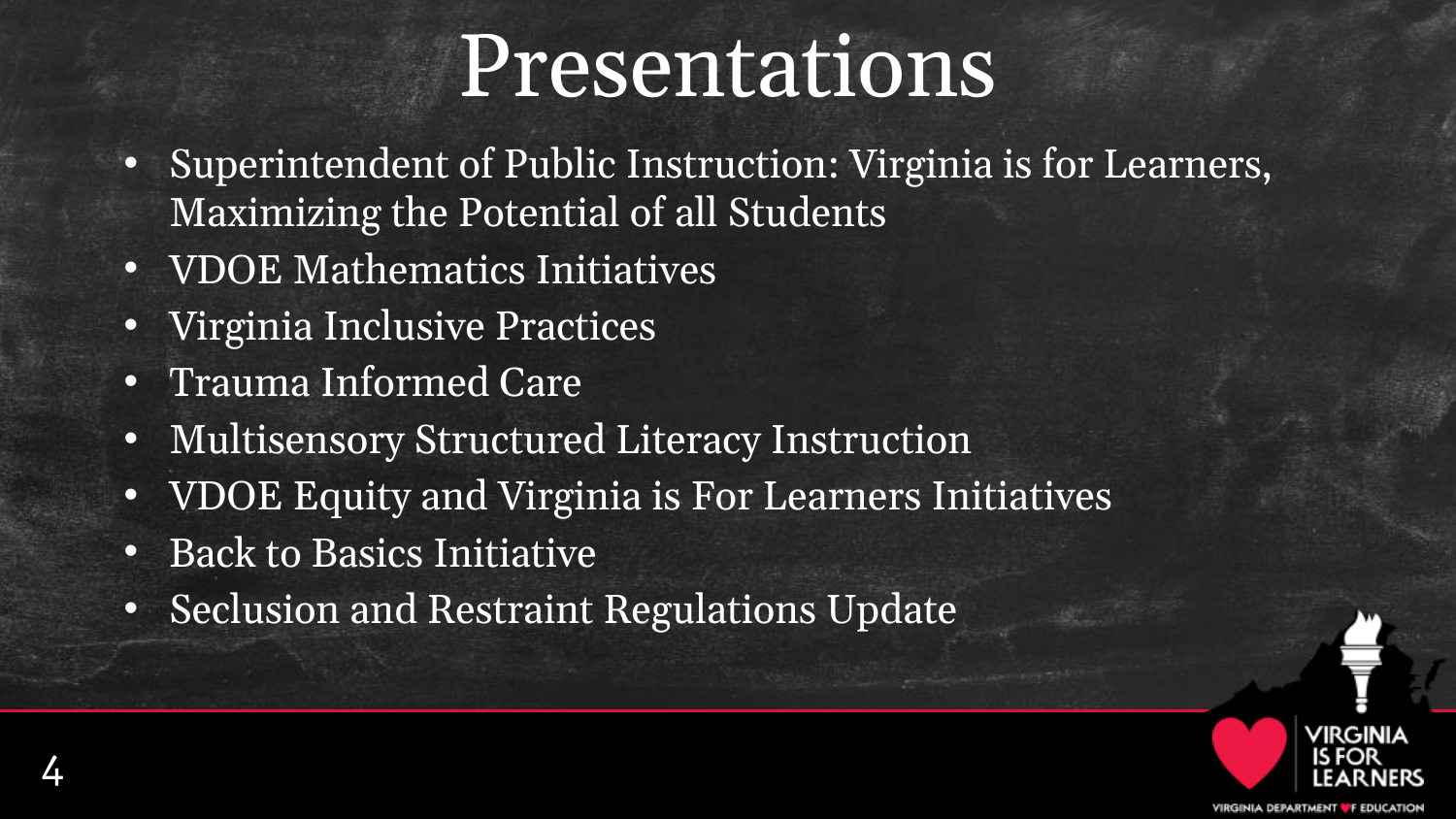

# Presentations
Superintendent of Public Instruction: Virginia is for Learners, Maximizing the Potential of all Students
VDOE Mathematics Initiatives
Virginia Inclusive Practices
Trauma Informed Care
Multisensory Structured Literacy Instruction
VDOE Equity and Virginia is For Learners Initiatives
Back to Basics Initiative
Seclusion and Restraint Regulations Update